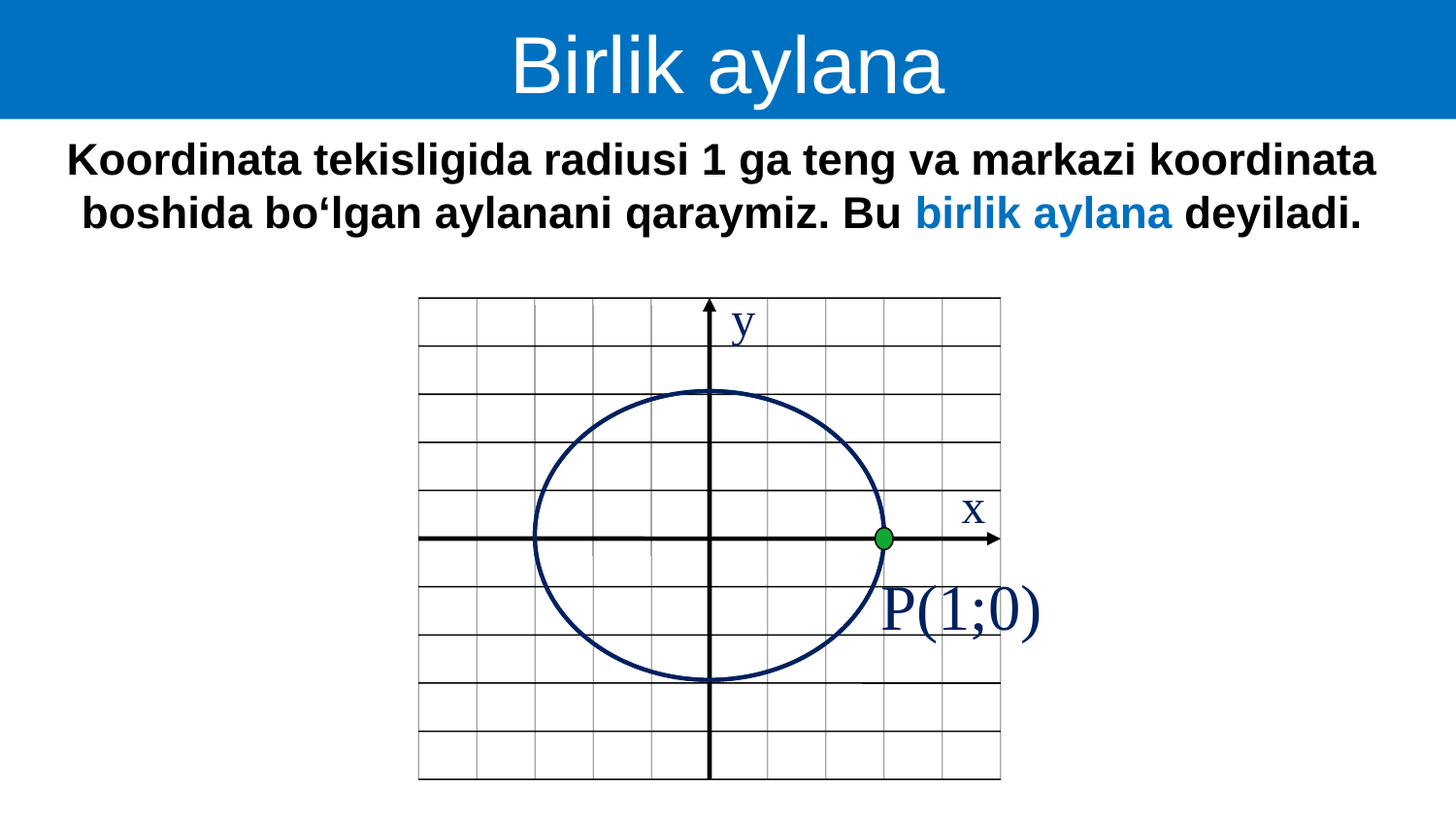

Birlik aylana
Koordinata tekisligida radiusi 1 ga teng va markazi koordinata boshida bo‘lgan aylanani qaraymiz. Bu birlik aylana deyiladi.
y

x

P(1;0)